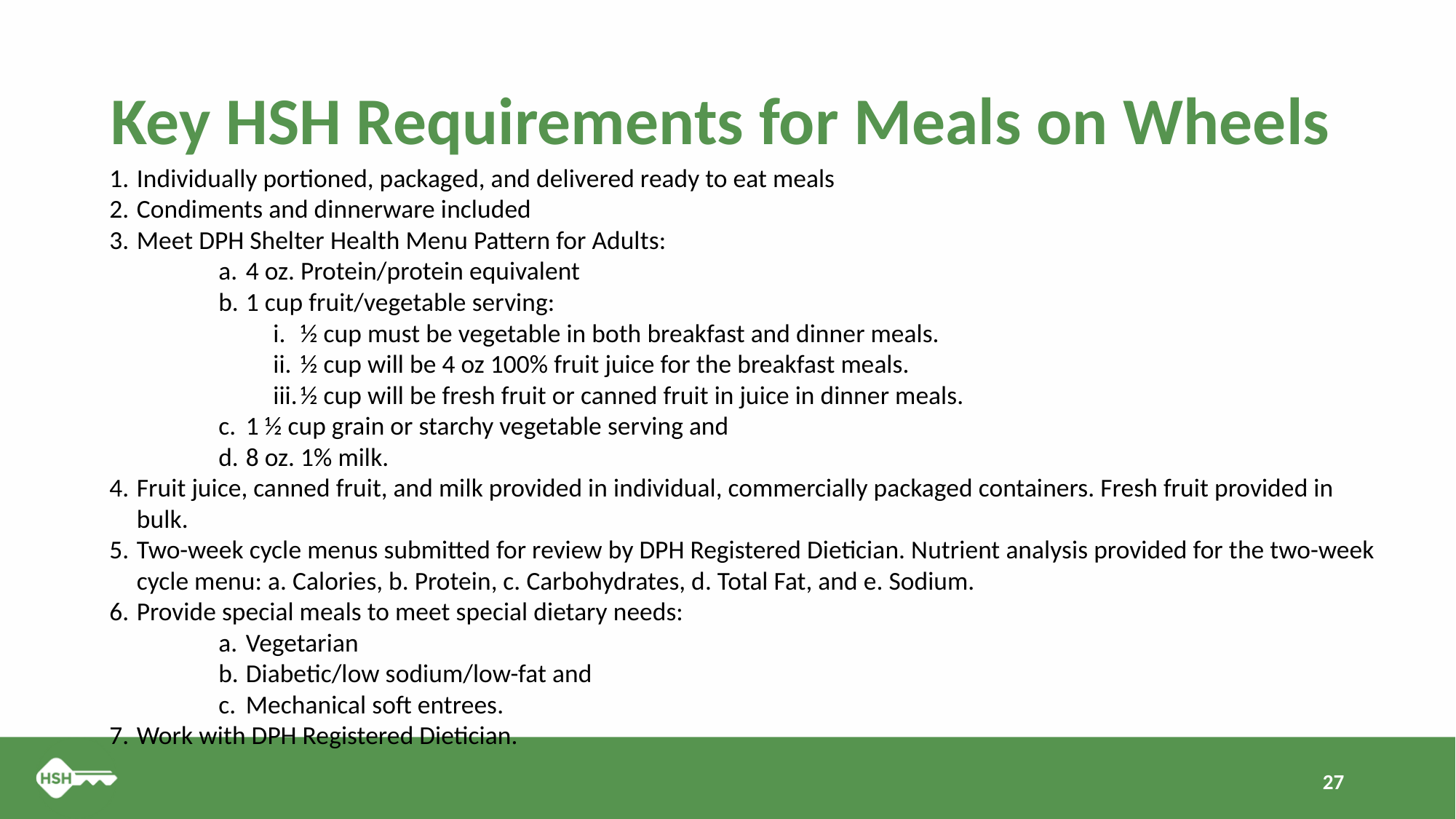

# Key HSH Requirements for Meals on Wheels
Individually portioned, packaged, and delivered ready to eat meals
Condiments and dinnerware included
Meet DPH Shelter Health Menu Pattern for Adults:
4 oz. Protein/protein equivalent
1 cup fruit/vegetable serving:
½ cup must be vegetable in both breakfast and dinner meals.
½ cup will be 4 oz 100% fruit juice for the breakfast meals.
½ cup will be fresh fruit or canned fruit in juice in dinner meals.
1 ½ cup grain or starchy vegetable serving and
8 oz. 1% milk.
Fruit juice, canned fruit, and milk provided in individual, commercially packaged containers. Fresh fruit provided in bulk.
Two-week cycle menus submitted for review by DPH Registered Dietician. Nutrient analysis provided for the two-week cycle menu: a. Calories, b. Protein, c. Carbohydrates, d. Total Fat, and e. Sodium.
Provide special meals to meet special dietary needs:
Vegetarian
Diabetic/low sodium/low-fat and
Mechanical soft entrees.
Work with DPH Registered Dietician.
27